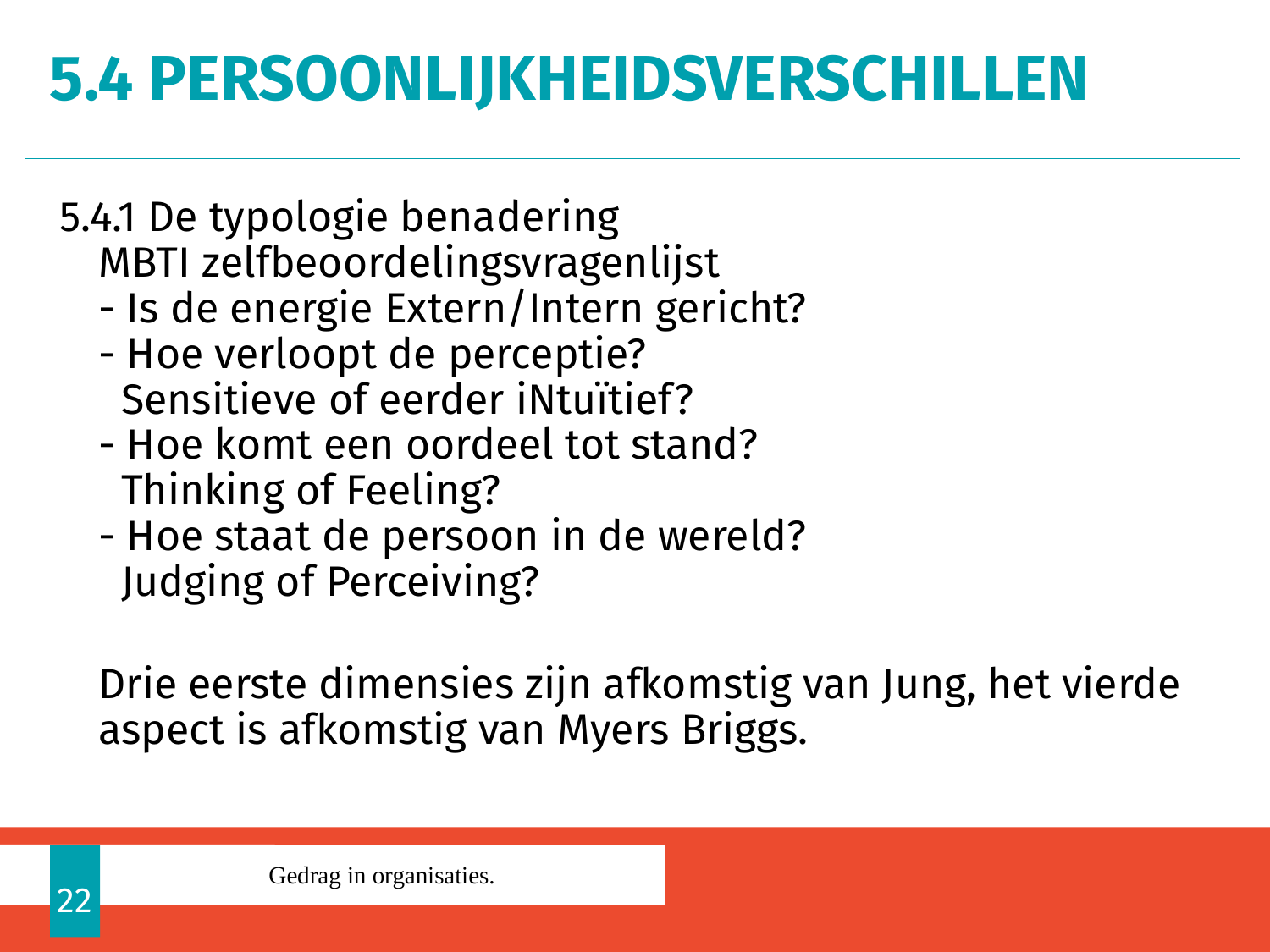

# 5.4 Persoonlijkheidsverschillen
5.4.1 De typologie benadering
MBTI zelfbeoordelingsvragenlijst
- Is de energie Extern/Intern gericht?
- Hoe verloopt de perceptie?
  Sensitieve of eerder iNtuïtief?
- Hoe komt een oordeel tot stand?
  Thinking of Feeling?
- Hoe staat de persoon in de wereld?
  Judging of Perceiving?
Drie eerste dimensies zijn afkomstig van Jung, het vierde aspect is afkomstig van Myers Briggs.

22
Gedrag in organisaties.